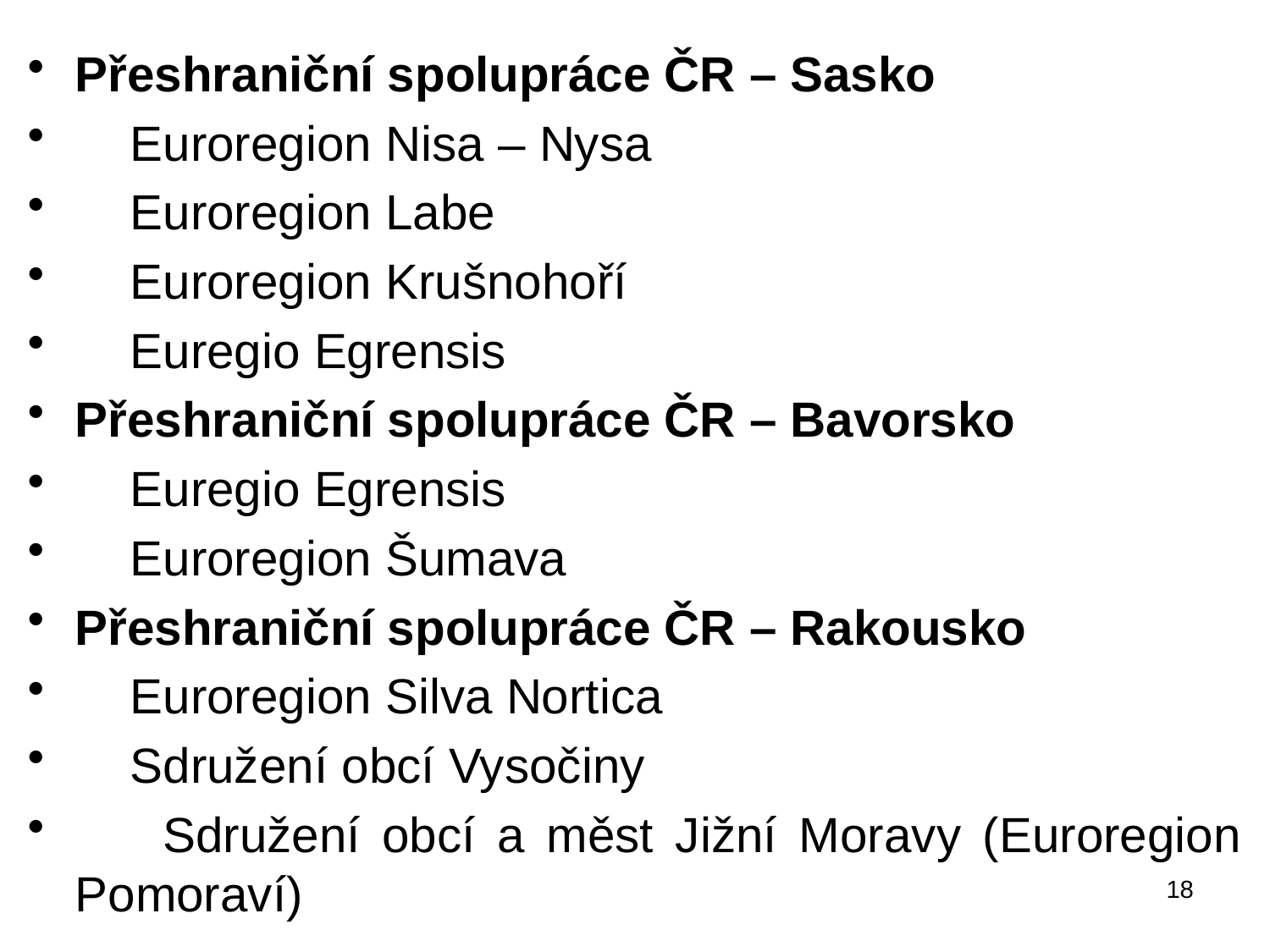

Přeshraniční spolupráce ČR – Sasko
    Euroregion Nisa – Nysa
    Euroregion Labe
    Euroregion Krušnohoří
    Euregio Egrensis
Přeshraniční spolupráce ČR – Bavorsko
    Euregio Egrensis
    Euroregion Šumava
Přeshraniční spolupráce ČR – Rakousko
    Euroregion Silva Nortica
    Sdružení obcí Vysočiny
    Sdružení obcí a měst Jižní Moravy (Euroregion Pomoraví)

18